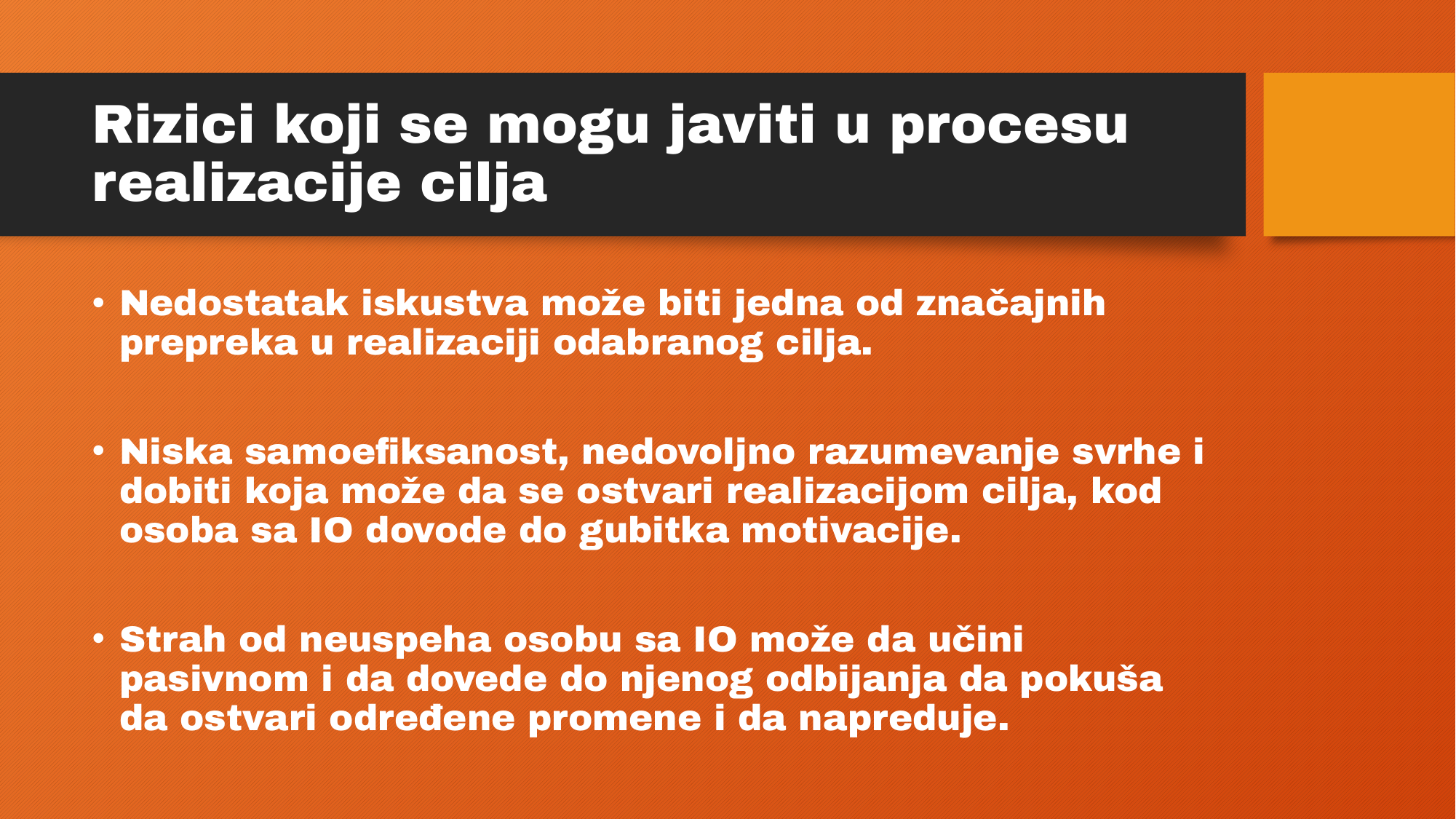

# Rizici koji se mogu javiti u procesu realizacije cilja
Nedostatak iskustva može biti jedna od značajnih prepreka u realizaciji odabranog cilja.

Niska samoefiksanost, nedovoljno razumevanje svrhe i dobiti koja može da se ostvari realizacijom cilja, kod osoba sa IO dovode do gubitka motivacije.

Strah od neuspeha osobu sa IO može da učini pasivnom i da dovede do njenog odbijanja da pokuša da ostvari određene promene i da napreduje.